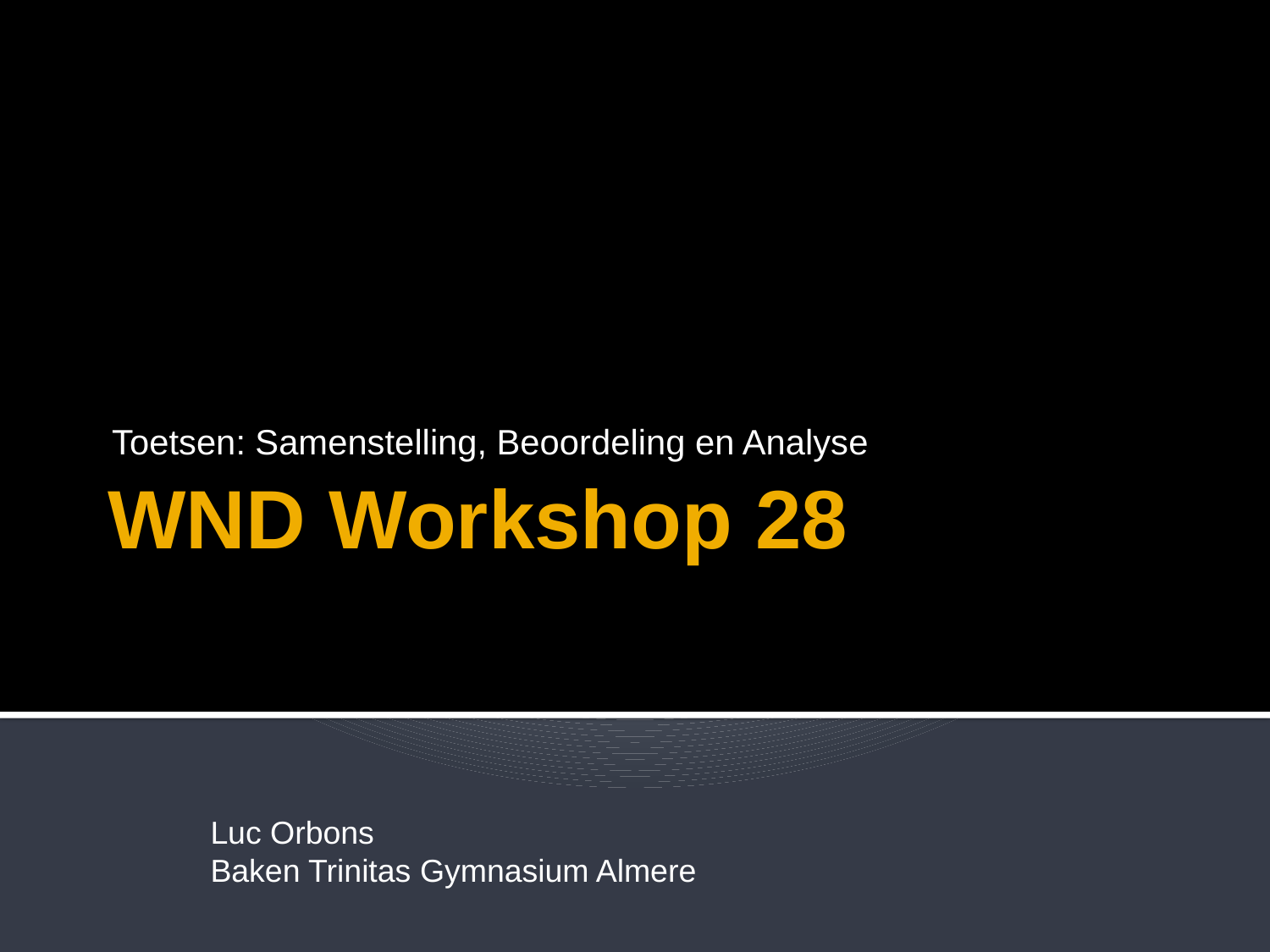

Toetsen: Samenstelling, Beoordeling en Analyse
# WND Workshop 28
Luc Orbons
Baken Trinitas Gymnasium Almere